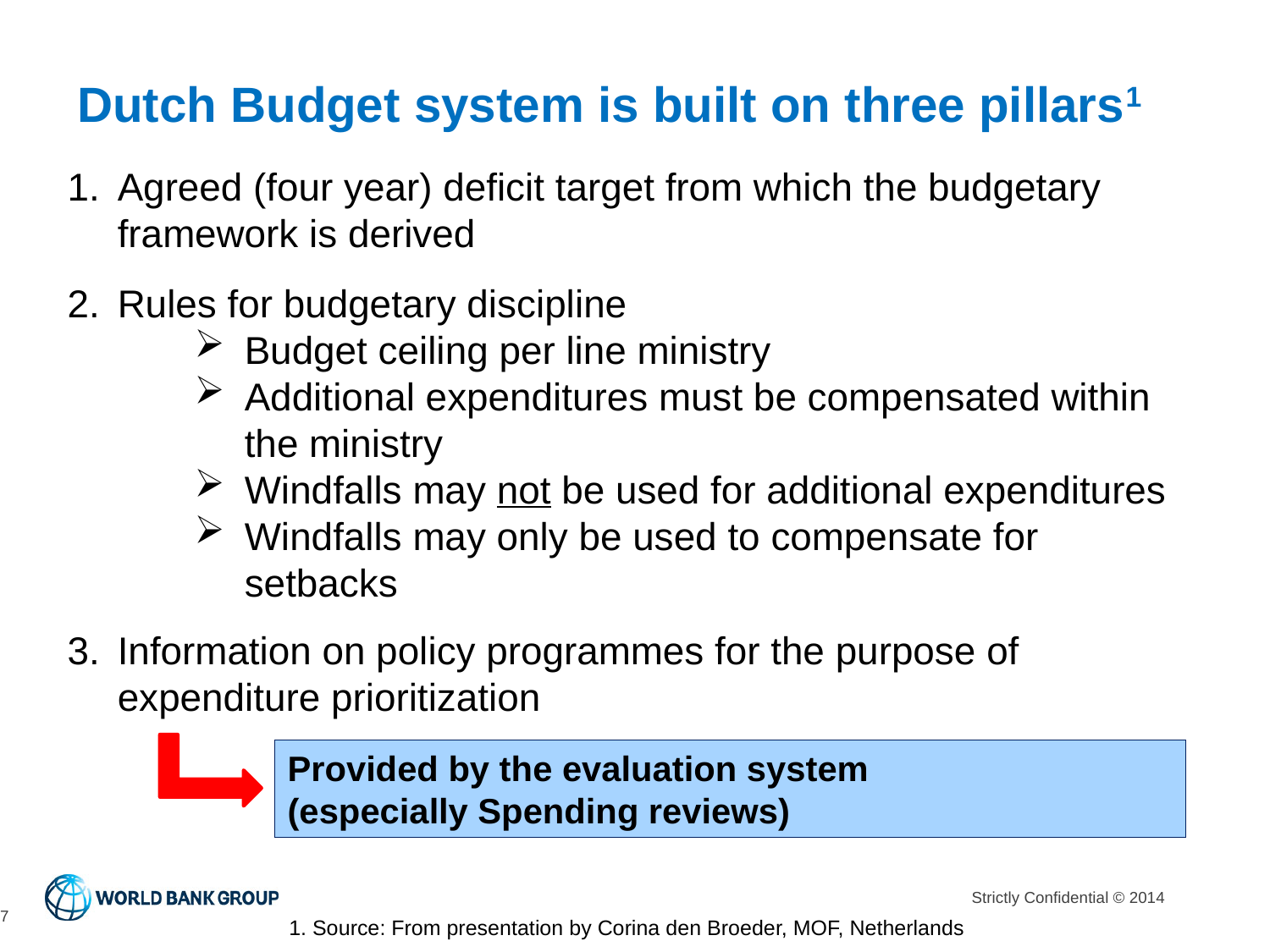

Dutch Budget system is built on three pillars1
Agreed (four year) deficit target from which the budgetary framework is derived
Rules for budgetary discipline
Budget ceiling per line ministry
Additional expenditures must be compensated within the ministry
Windfalls may not be used for additional expenditures
Windfalls may only be used to compensate for setbacks
Information on policy programmes for the purpose of expenditure prioritization

Provided by the evaluation system
(especially Spending reviews)
7
1. Source: From presentation by Corina den Broeder, MOF, Netherlands